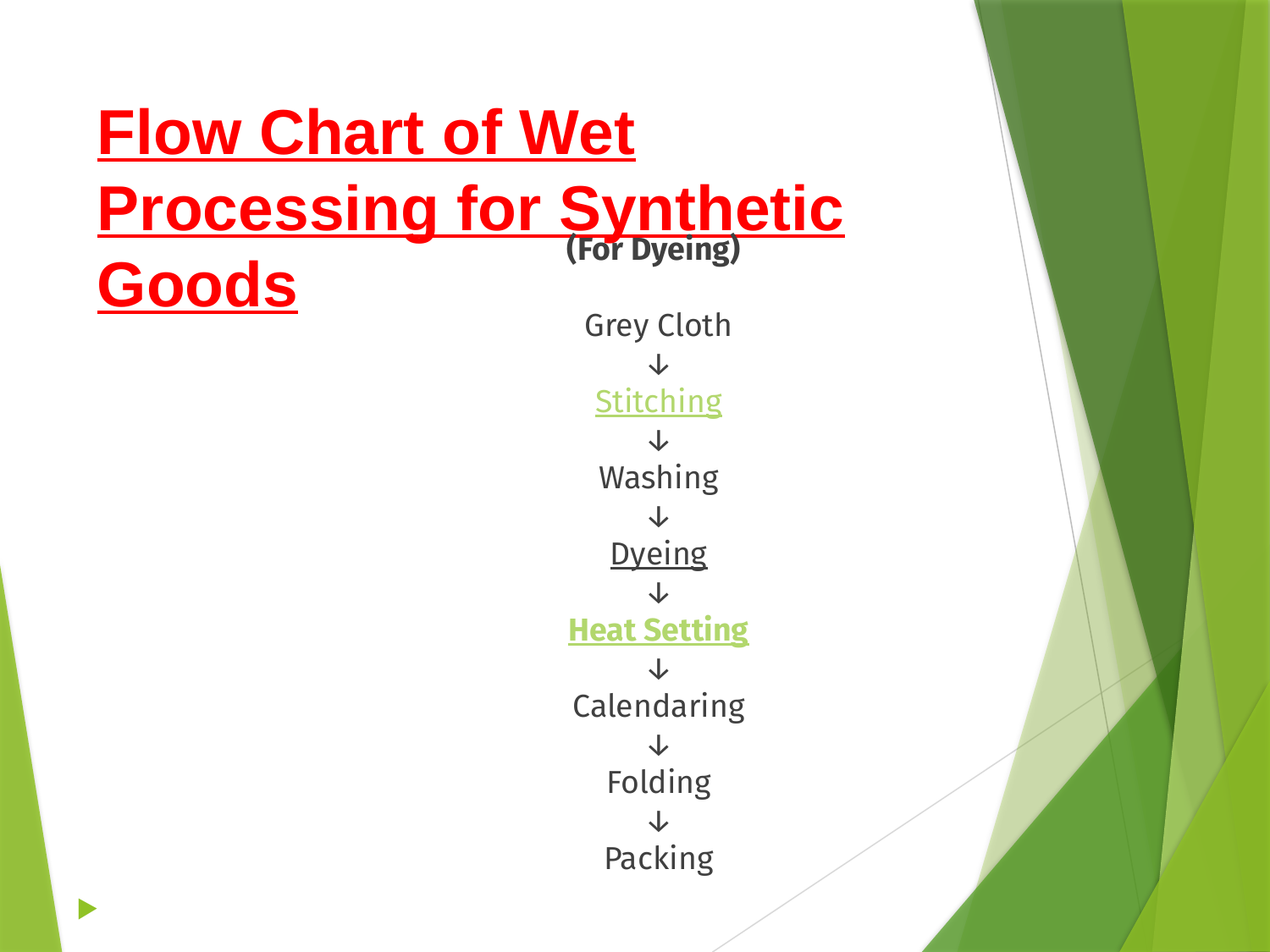

# Flow Chart of Wet Processing for Synthetic Goods
     (For Dyeing)
Grey Cloth
↓
Stitching
↓
Washing
↓
Dyeing
↓
Heat Setting
↓
Calendaring
↓
Folding
↓
Packing